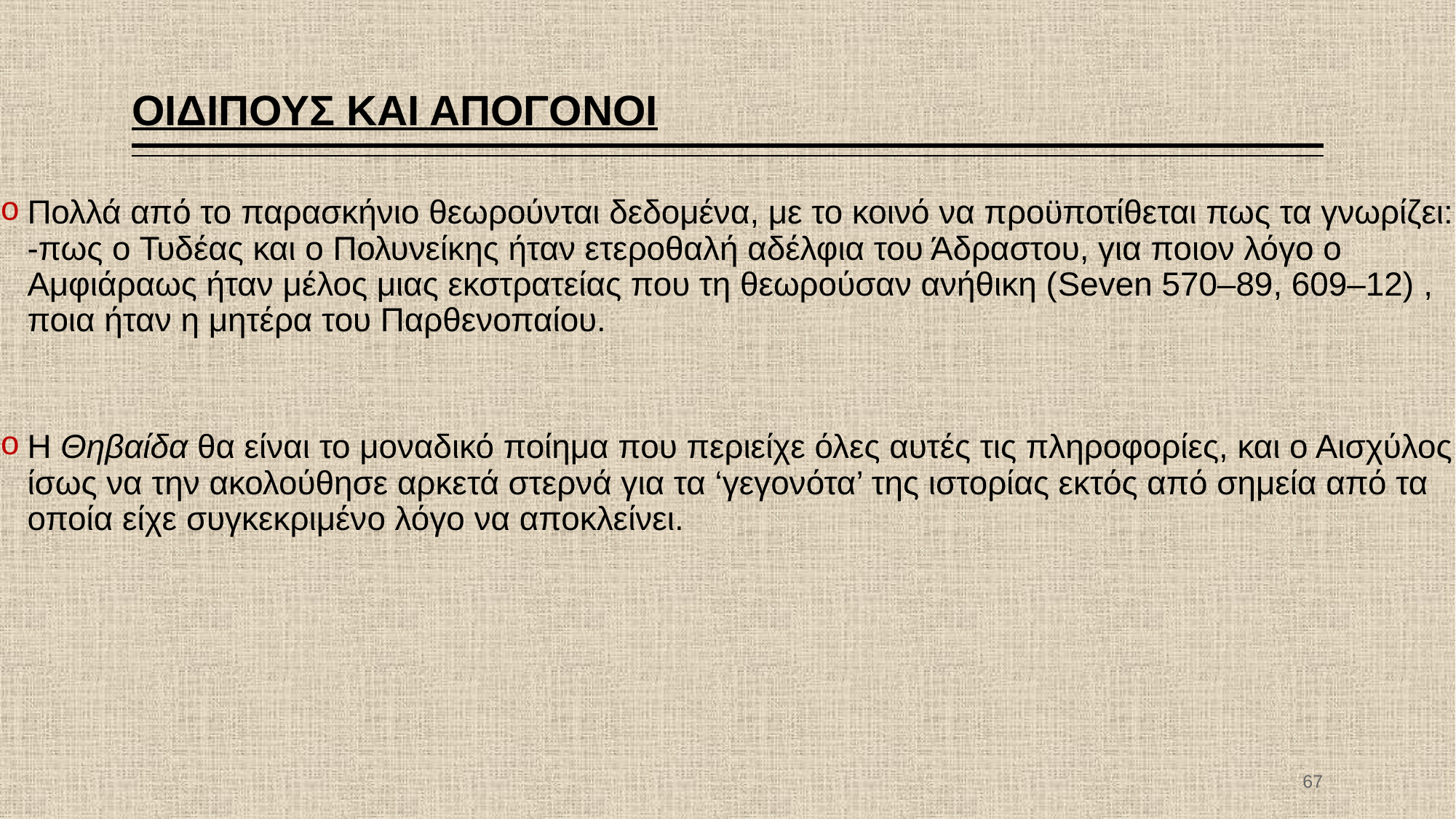

# ΟΙΔΙΠΟΥΣ ΚΑΙ ΑΠΟΓΟΝΟΙ
Πολλά από το παρασκήνιο θεωρούνται δεδομένα, με το κοινό να προϋποτίθεται πως τα γνωρίζει:
-πως ο Τυδέας και ο Πολυνείκης ήταν ετεροθαλή αδέλφια του Άδραστου, για ποιον λόγο ο Αμφιάραως ήταν μέλος μιας εκστρατείας που τη θεωρούσαν ανήθικη (Seven 570–89, 609–12) , ποια ήταν η μητέρα του Παρθενοπαίου.

Η Θηβαίδα θα είναι το μοναδικό ποίημα που περιείχε όλες αυτές τις πληροφορίες, και ο Αισχύλος ίσως να την ακολούθησε αρκετά στερνά για τα ‘γεγονότα’ της ιστορίας εκτός από σημεία από τα οποία είχε συγκεκριμένο λόγο να αποκλείνει.
67